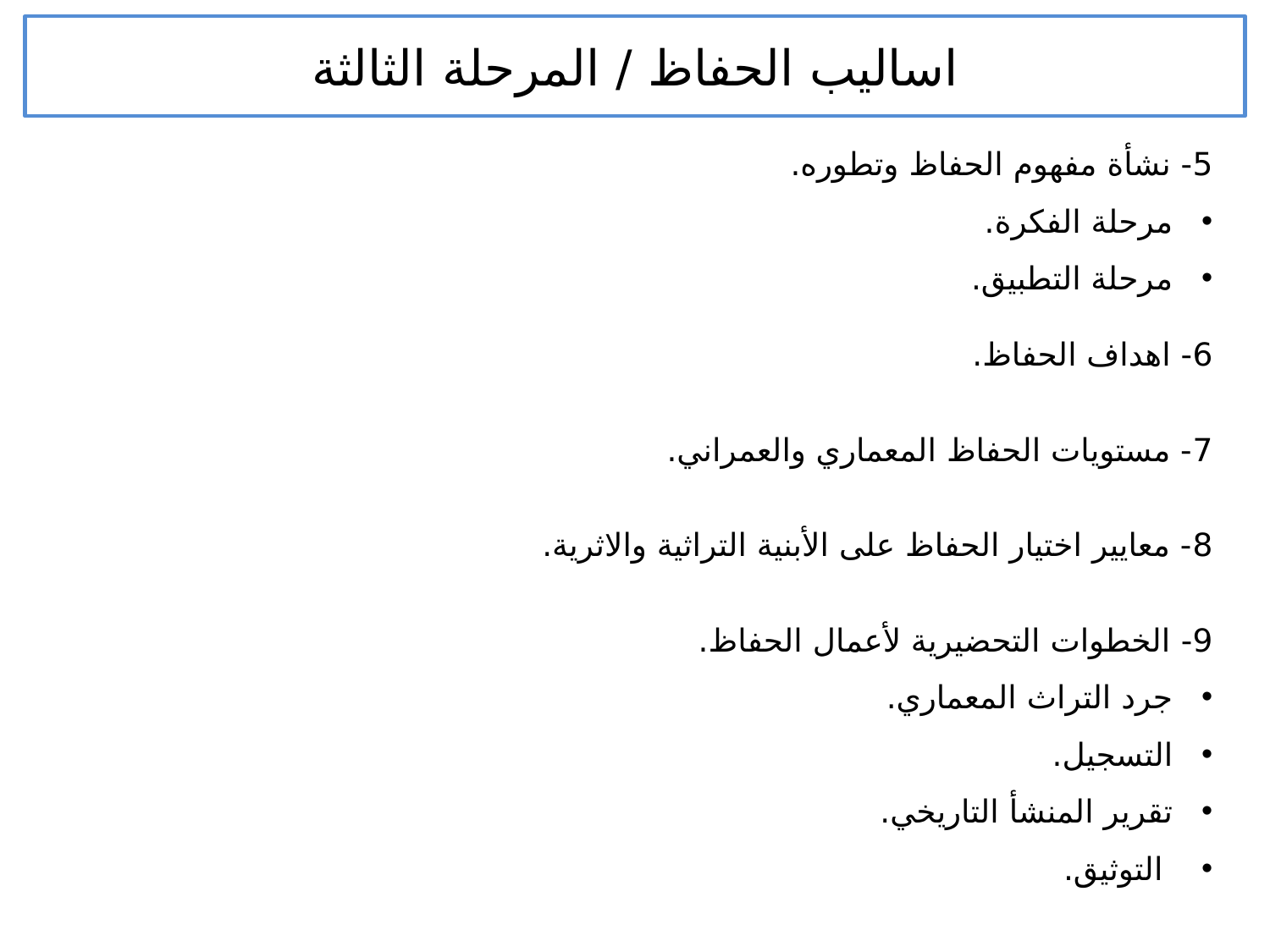

اساليب الحفاظ / المرحلة الثالثة
5- نشأة مفهوم الحفاظ وتطوره.
مرحلة الفكرة.
مرحلة التطبيق.
6- اهداف الحفاظ.
7- مستويات الحفاظ المعماري والعمراني.
8- معايير اختيار الحفاظ على الأبنية التراثية والاثرية.
9- الخطوات التحضيرية لأعمال الحفاظ.
جرد التراث المعماري.
التسجيل.
تقرير المنشأ التاريخي.
 التوثيق.